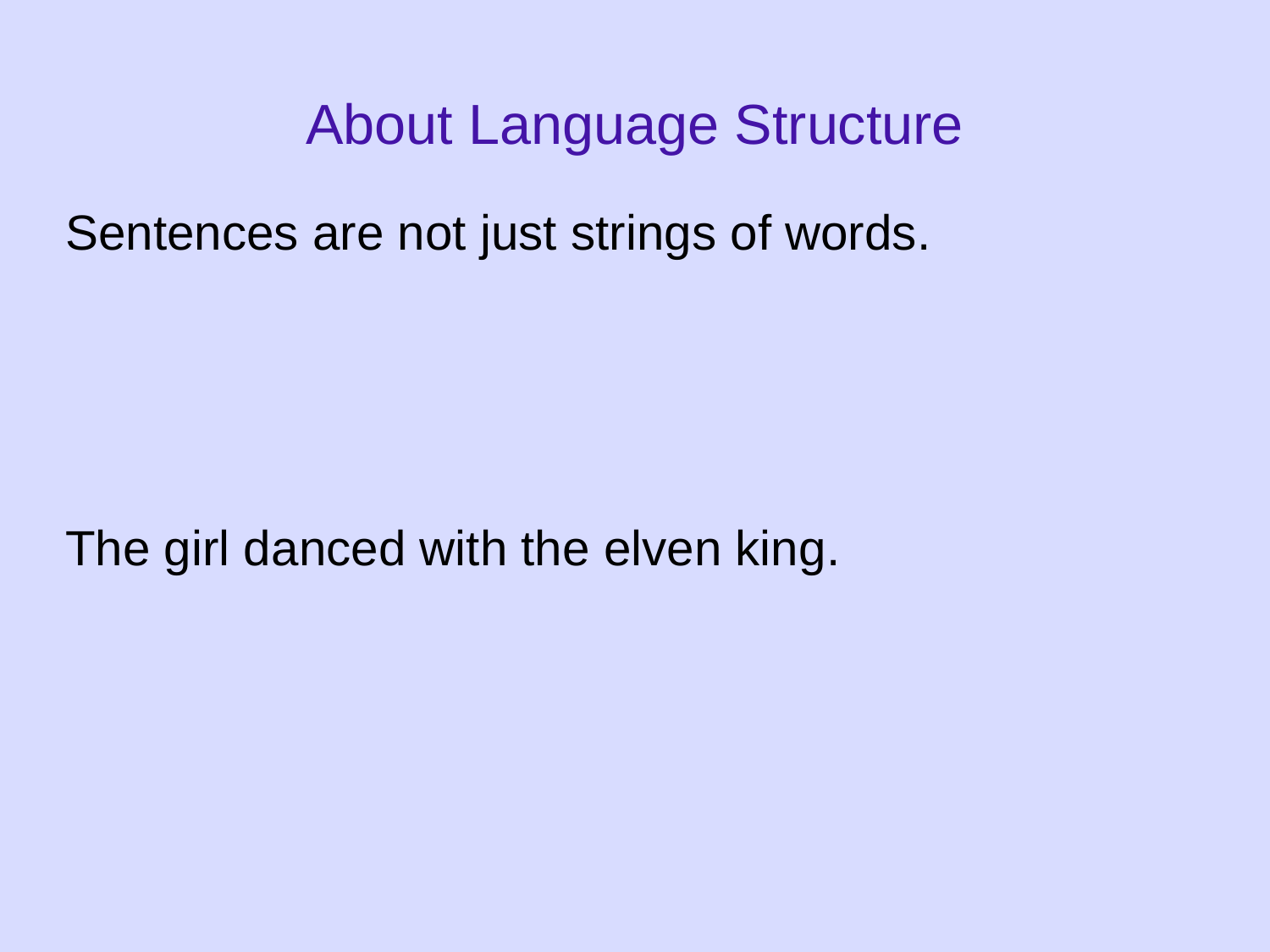

# About Language Structure
Sentences are not just strings of words.

The girl danced with the elven king.